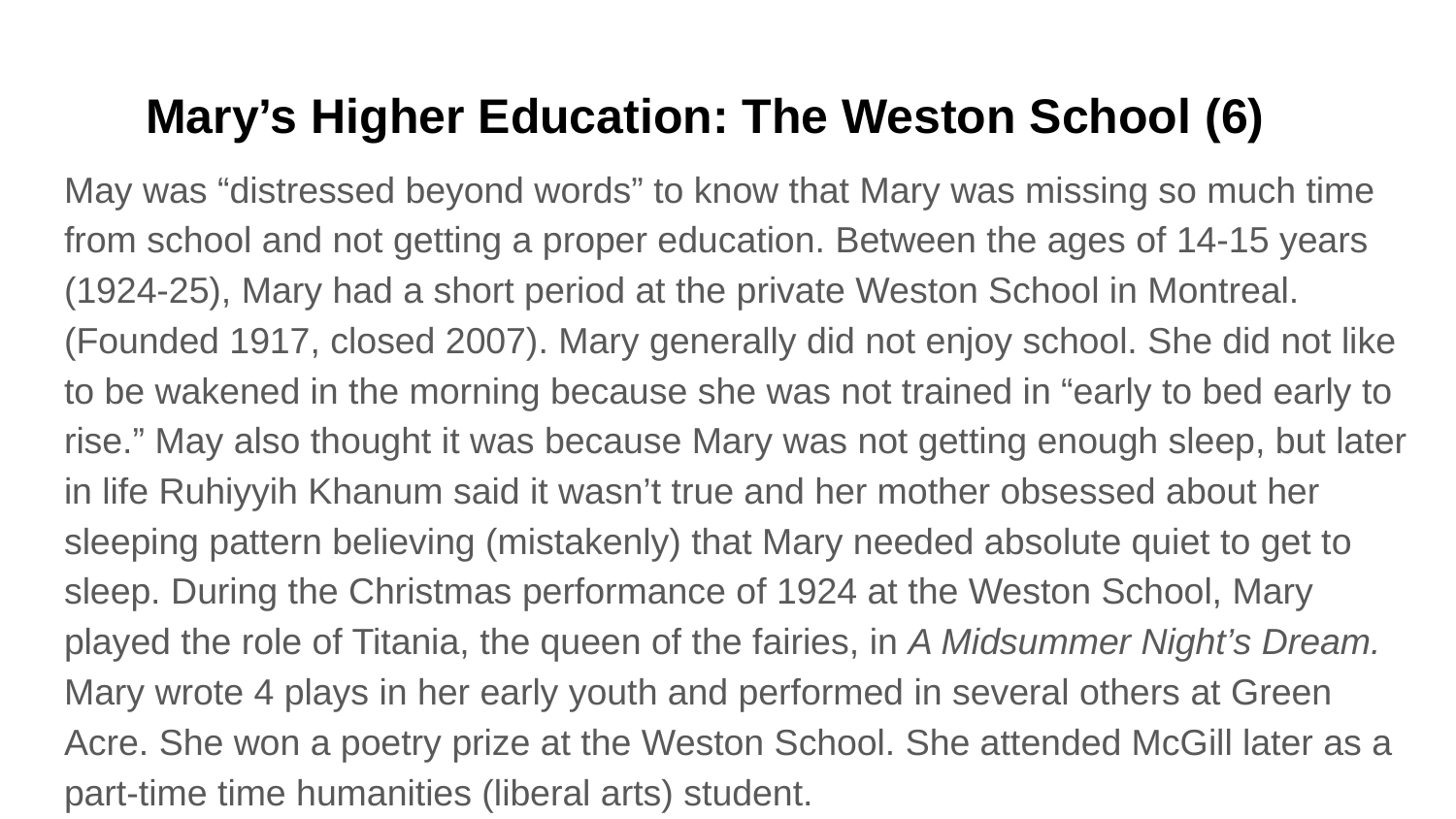

# Mary’s Higher Education: The Weston School (6)

May was “distressed beyond words” to know that Mary was missing so much time from school and not getting a proper education. Between the ages of 14-15 years (1924-25), Mary had a short period at the private Weston School in Montreal. (Founded 1917, closed 2007). Mary generally did not enjoy school. She did not like to be wakened in the morning because she was not trained in “early to bed early to rise.” May also thought it was because Mary was not getting enough sleep, but later in life Ruhiyyih Khanum said it wasn’t true and her mother obsessed about her sleeping pattern believing (mistakenly) that Mary needed absolute quiet to get to sleep. During the Christmas performance of 1924 at the Weston School, Mary played the role of Titania, the queen of the fairies, in A Midsummer Night’s Dream. Mary wrote 4 plays in her early youth and performed in several others at Green Acre. She won a poetry prize at the Weston School. She attended McGill later as a part-time time humanities (liberal arts) student.